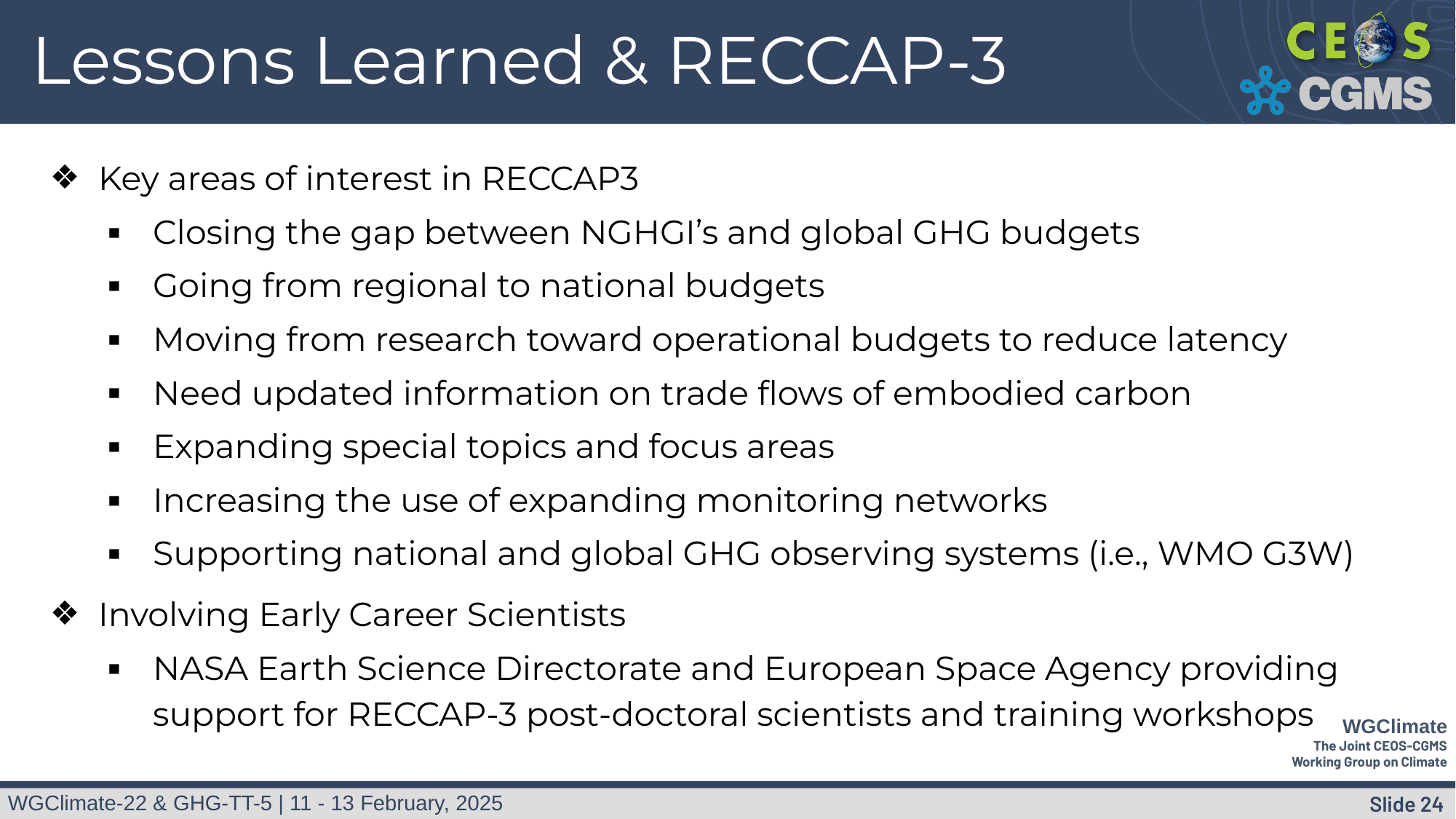

# Lessons Learned & RECCAP-3
Key areas of interest in RECCAP3
Closing the gap between NGHGI’s and global GHG budgets
Going from regional to national budgets
Moving from research toward operational budgets to reduce latency
Need updated information on trade flows of embodied carbon
Expanding special topics and focus areas
Increasing the use of expanding monitoring networks
Supporting national and global GHG observing systems (i.e., WMO G3W)
Involving Early Career Scientists
NASA Earth Science Directorate and European Space Agency providing support for RECCAP-3 post-doctoral scientists and training workshops